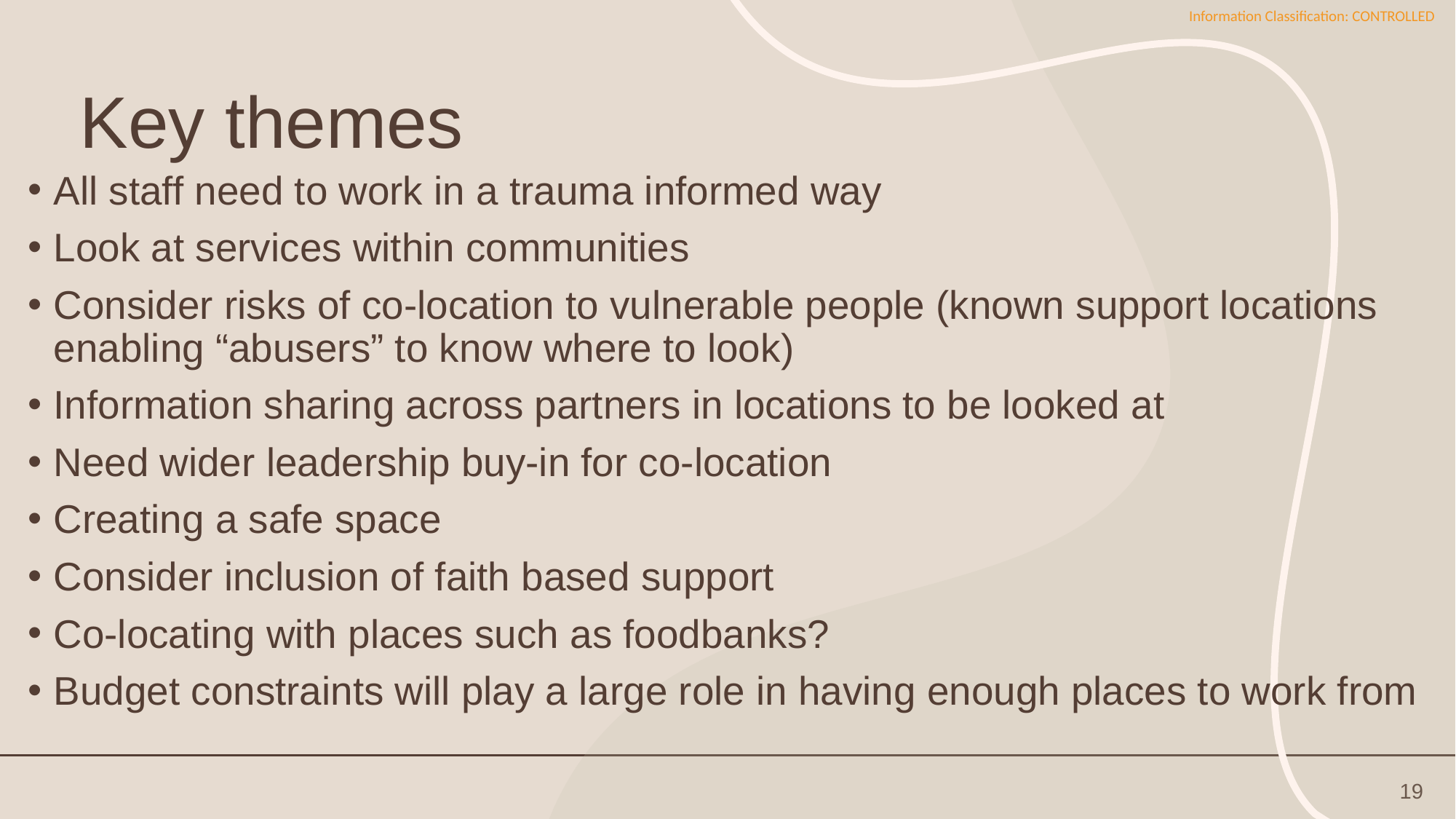

# Key themes
All staff need to work in a trauma informed way
Look at services within communities
Consider risks of co-location to vulnerable people (known support locations enabling “abusers” to know where to look)
Information sharing across partners in locations to be looked at
Need wider leadership buy-in for co-location
Creating a safe space
Consider inclusion of faith based support
Co-locating with places such as foodbanks?
Budget constraints will play a large role in having enough places to work from

19